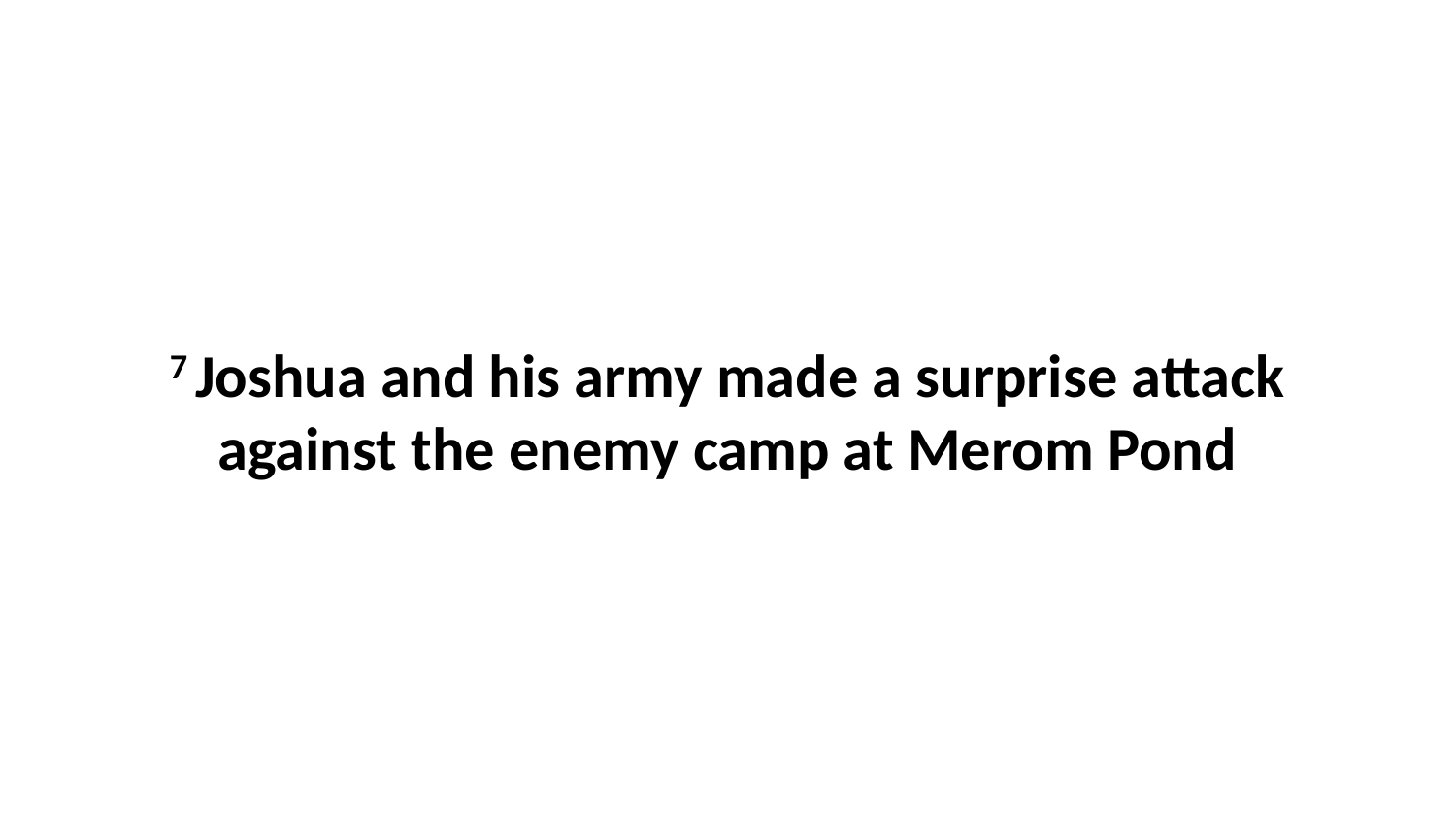

7 Joshua and his army made a surprise attack against the enemy camp at Merom Pond